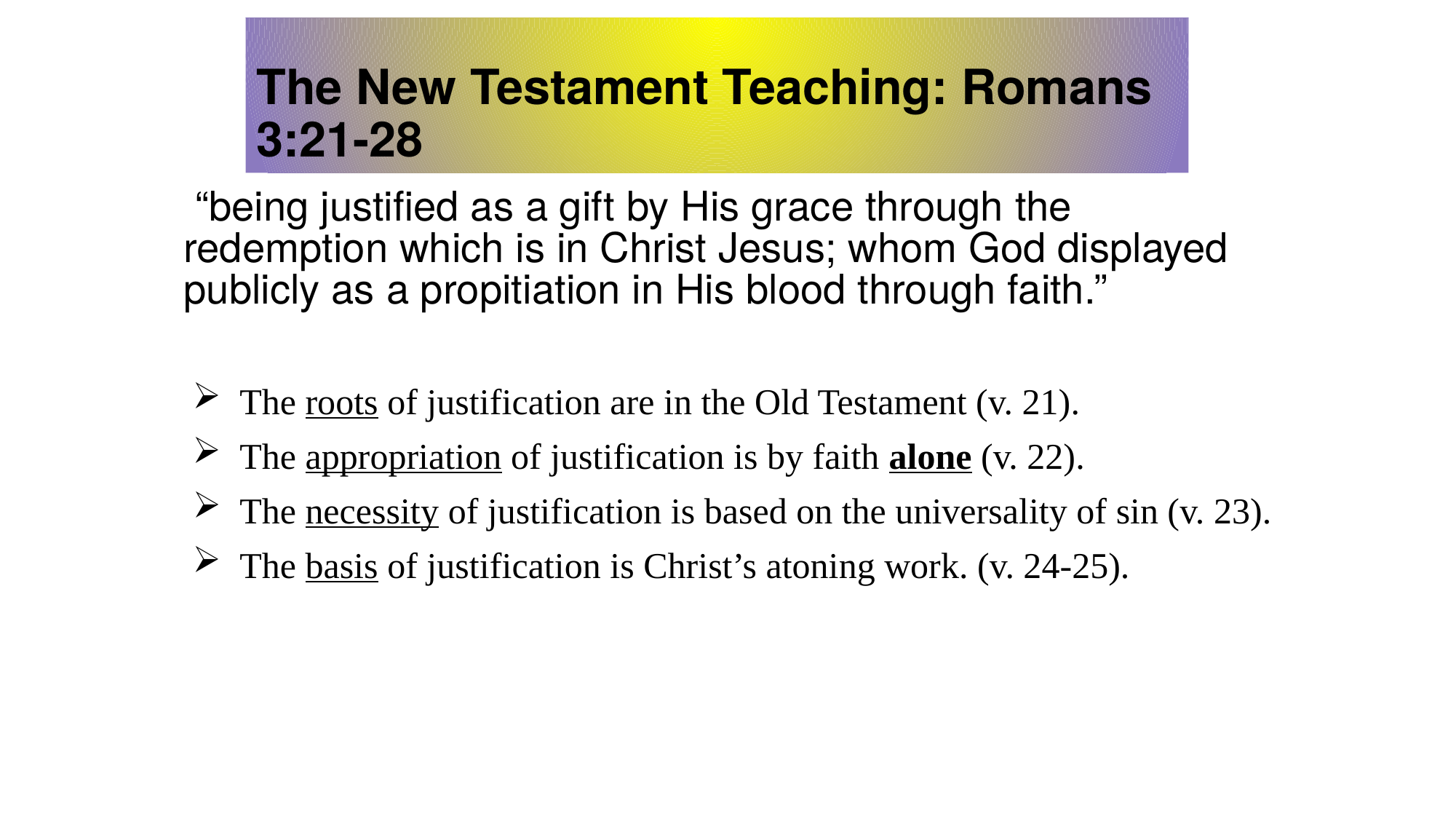

# The New Testament Teaching: Romans 3:21-28
	 “being justified as a gift by His grace through the redemption which is in Christ Jesus; whom God displayed publicly as a propitiation in His blood through faith.”
  The roots of justification are in the Old Testament (v. 21).
  The appropriation of justification is by faith alone (v. 22).
  The necessity of justification is based on the universality of sin (v. 23).
  The basis of justification is Christ’s atoning work. (v. 24-25).